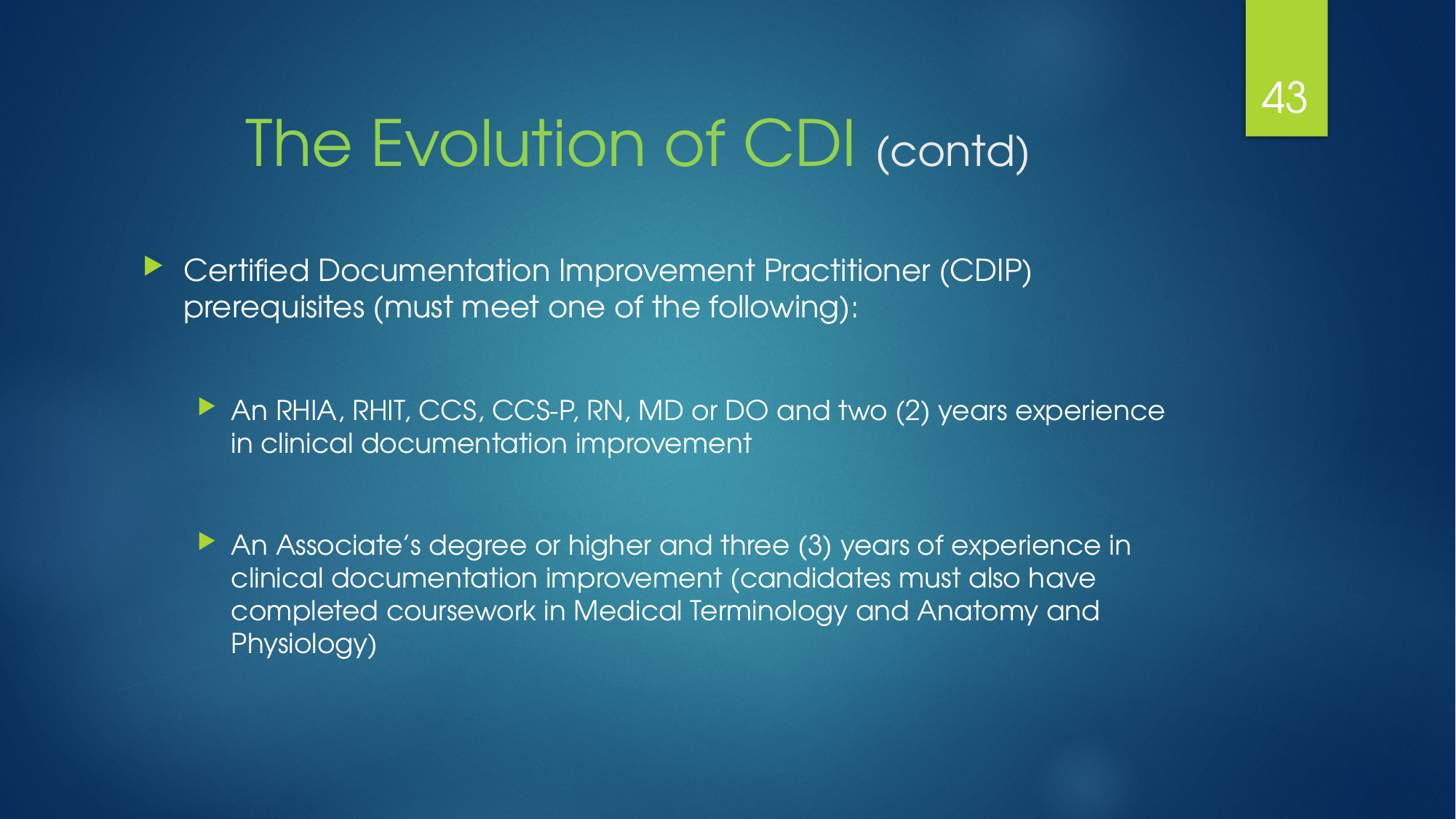

43
# The Evolution of CDI (contd)
Certified Documentation Improvement Practitioner (CDIP) prerequisites (must meet one of the following):

An RHIA, RHIT, CCS, CCS-P, RN, MD or DO and two (2) years experience in clinical documentation improvement

An Associate’s degree or higher and three (3) years of experience in clinical documentation improvement (candidates must also have completed coursework in Medical Terminology and Anatomy and Physiology)